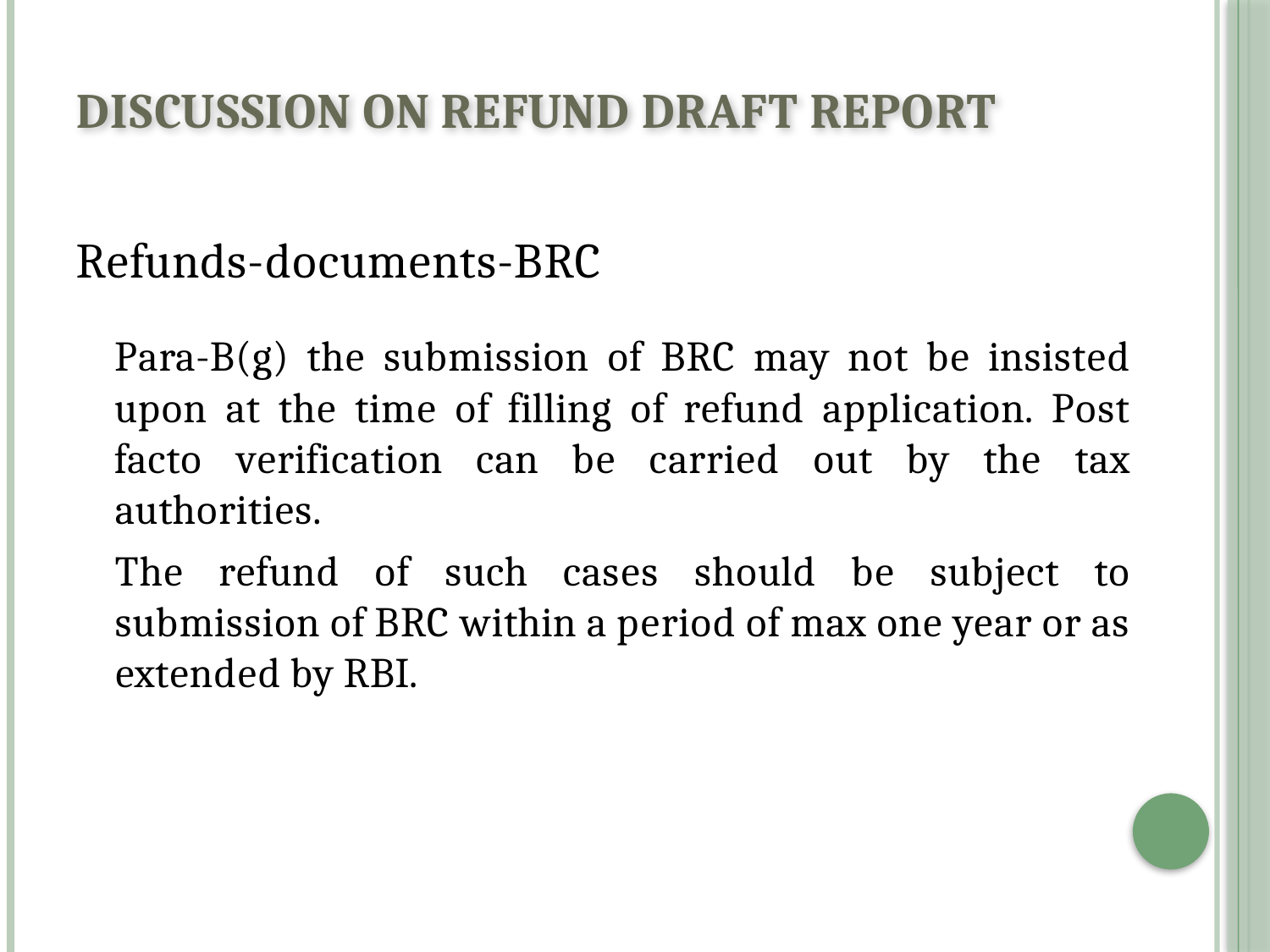

# Discussion on Refund Draft Report
Refunds-documents-BRC

	Para-B(g) the submission of BRC may not be insisted upon at the time of filling of refund application. Post facto verification can be carried out by the tax authorities.
	The refund of such cases should be subject to submission of BRC within a period of max one year or as extended by RBI.